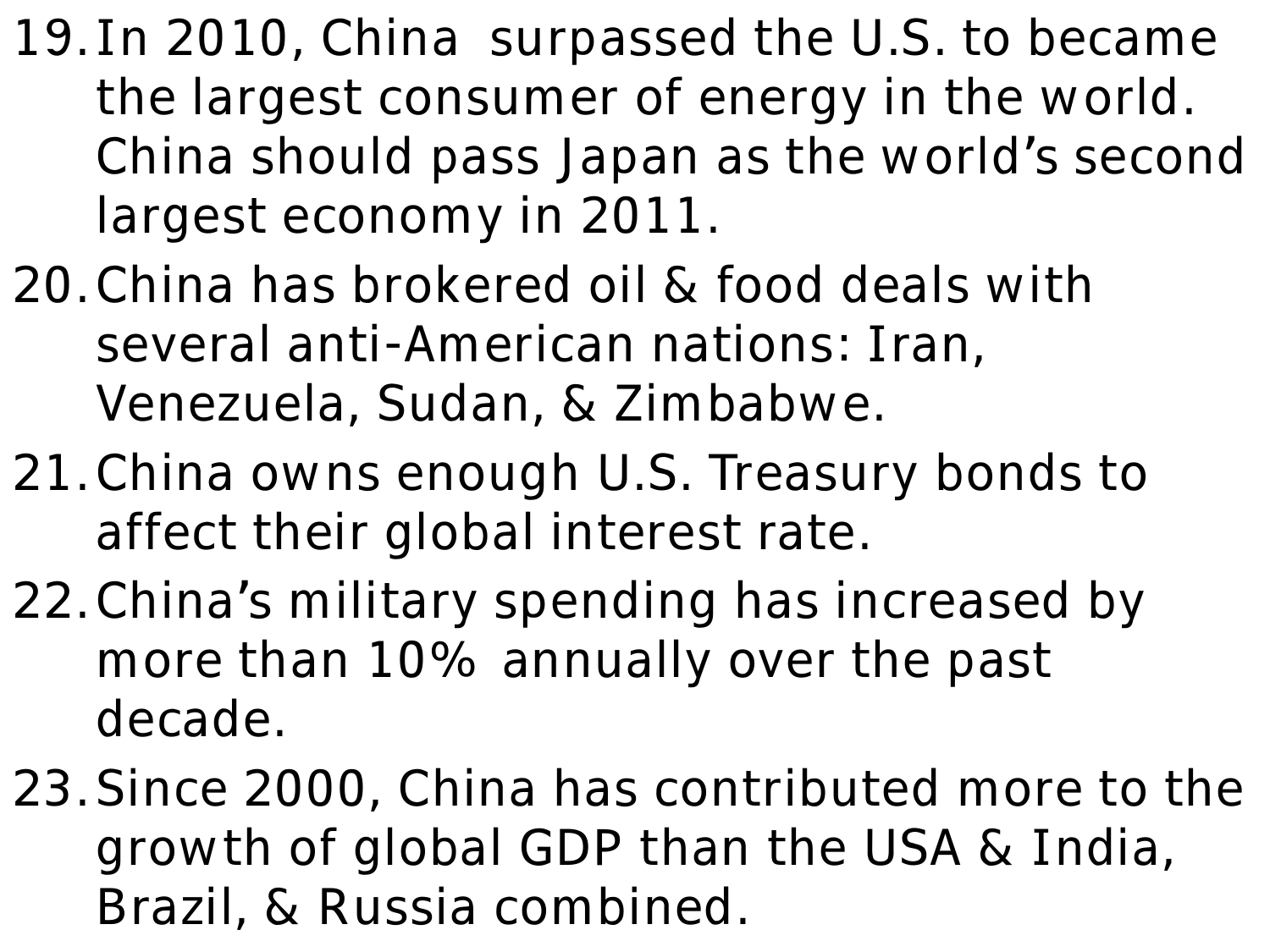

In 2010, China  surpassed the U.S. to became the largest consumer of energy in the world.  China should pass Japan as the world’s second largest economy in 2011.
China has brokered oil & food deals with several anti-American nations: Iran, Venezuela, Sudan, & Zimbabwe.
China owns enough U.S. Treasury bonds to affect their global interest rate.
China’s military spending has increased by more than 10% annually over the past decade.
Since 2000, China has contributed more to the growth of global GDP than the USA & India, Brazil, & Russia combined.